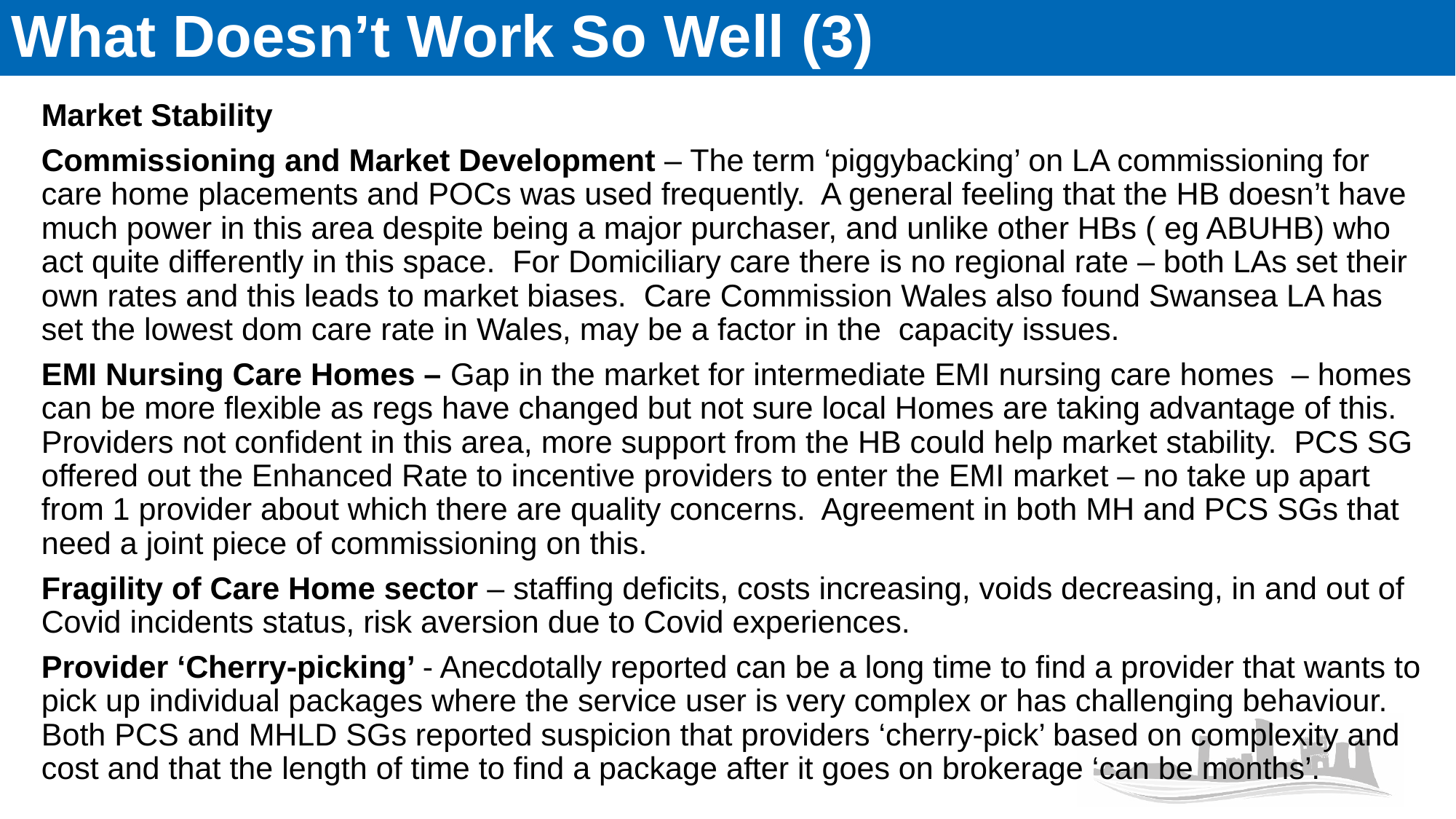

# What Doesn’t Work So Well (3)
Market Stability
Commissioning and Market Development – The term ‘piggybacking’ on LA commissioning for care home placements and POCs was used frequently.  A general feeling that the HB doesn’t have much power in this area despite being a major purchaser, and unlike other HBs ( eg ABUHB) who act quite differently in this space.  For Domiciliary care there is no regional rate – both LAs set their own rates and this leads to market biases.  Care Commission Wales also found Swansea LA has set the lowest dom care rate in Wales, may be a factor in the  capacity issues.
EMI Nursing Care Homes – Gap in the market for intermediate EMI nursing care homes  – homes can be more flexible as regs have changed but not sure local Homes are taking advantage of this.  Providers not confident in this area, more support from the HB could help market stability.  PCS SG offered out the Enhanced Rate to incentive providers to enter the EMI market – no take up apart from 1 provider about which there are quality concerns.  Agreement in both MH and PCS SGs that need a joint piece of commissioning on this.
Fragility of Care Home sector – staffing deficits, costs increasing, voids decreasing, in and out of Covid incidents status, risk aversion due to Covid experiences.
Provider ‘Cherry-picking’ - Anecdotally reported can be a long time to find a provider that wants to pick up individual packages where the service user is very complex or has challenging behaviour. Both PCS and MHLD SGs reported suspicion that providers ‘cherry-pick’ based on complexity and cost and that the length of time to find a package after it goes on brokerage ‘can be months’.